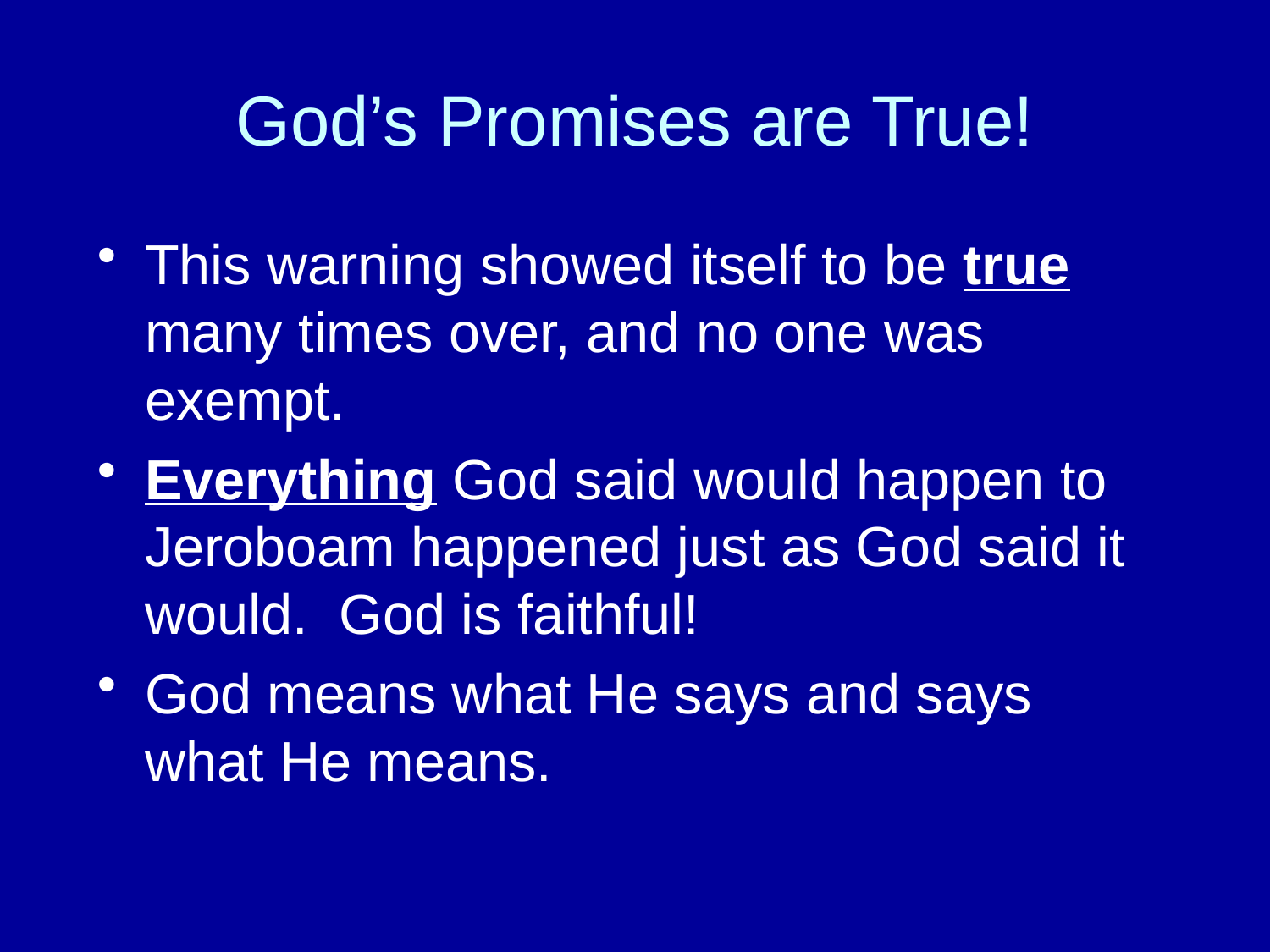

# God’s Promises are True!
This warning showed itself to be true many times over, and no one was exempt.
Everything God said would happen to Jeroboam happened just as God said it would.  God is faithful!
God means what He says and says what He means.